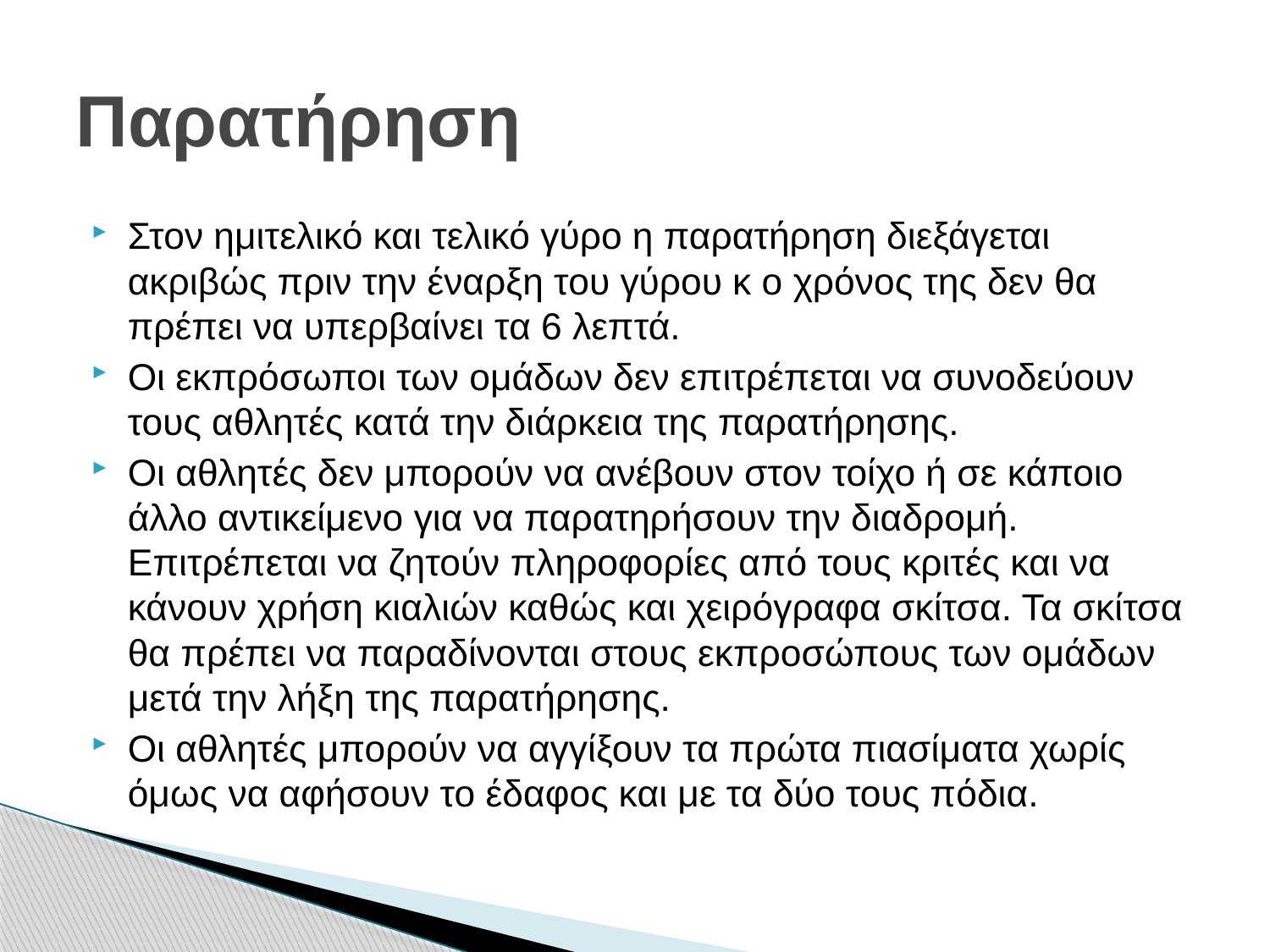

# Παρατήρηση
Στον ημιτελικό και τελικό γύρο η παρατήρηση διεξάγεται ακριβώς πριν την έναρξη του γύρου κ ο χρόνος της δεν θα πρέπει να υπερβαίνει τα 6 λεπτά.
Οι εκπρόσωποι των ομάδων δεν επιτρέπεται να συνοδεύουν τους αθλητές κατά την διάρκεια της παρατήρησης.
Οι αθλητές δεν μπορούν να ανέβουν στον τοίχο ή σε κάποιο άλλο αντικείμενο για να παρατηρήσουν την διαδρομή. Επιτρέπεται να ζητούν πληροφορίες από τους κριτές και να κάνουν χρήση κιαλιών καθώς και χειρόγραφα σκίτσα. Τα σκίτσα θα πρέπει να παραδίνονται στους εκπροσώπους των ομάδων μετά την λήξη της παρατήρησης.
Οι αθλητές μπορούν να αγγίξουν τα πρώτα πιασίματα χωρίς όμως να αφήσουν το έδαφος και με τα δύο τους πόδια.